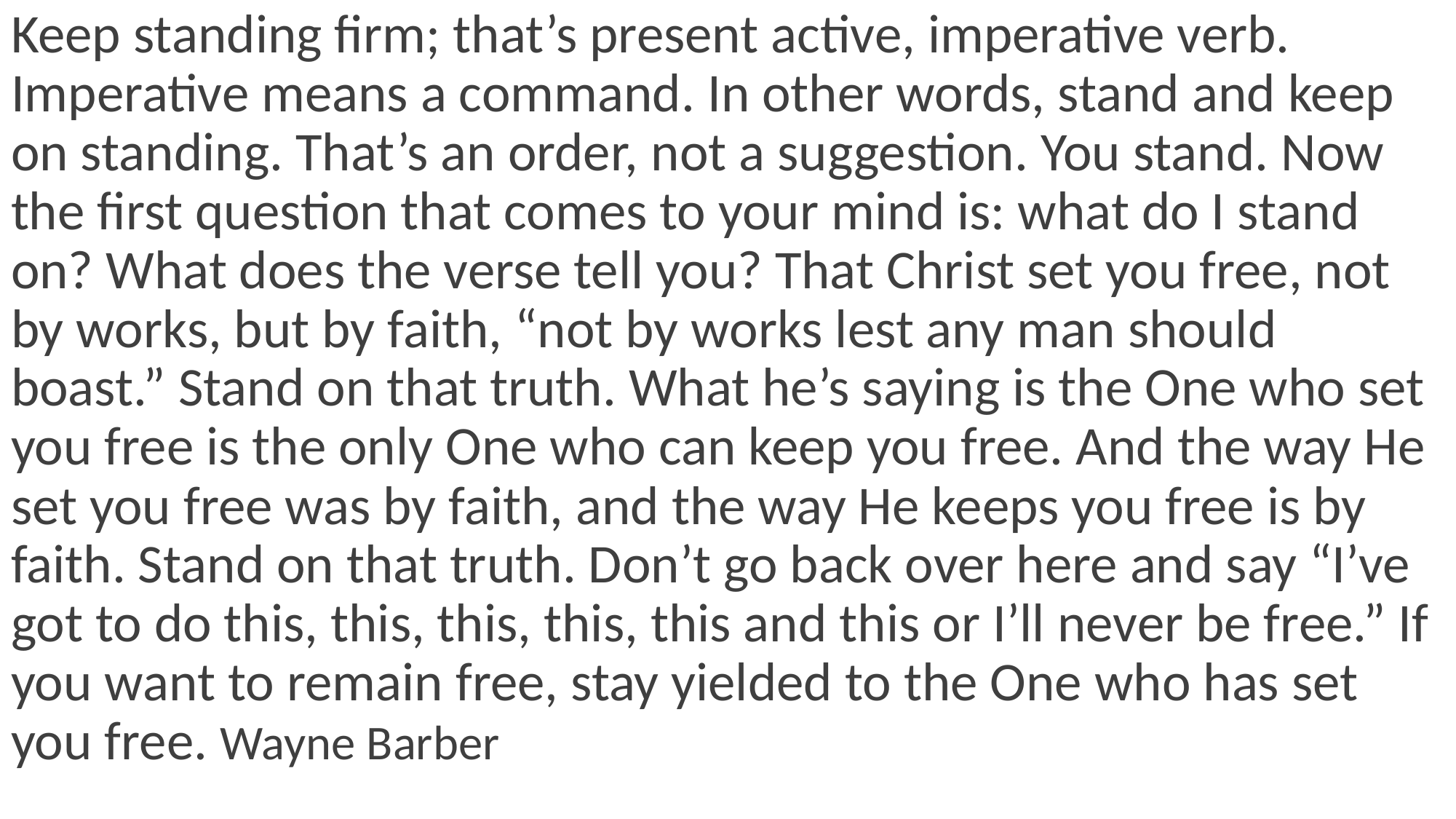

Keep standing firm; that’s present active, imperative verb. Imperative means a command. In other words, stand and keep on standing. That’s an order, not a suggestion. You stand. Now the first question that comes to your mind is: what do I stand on? What does the verse tell you? That Christ set you free, not by works, but by faith, “not by works lest any man should boast.” Stand on that truth. What he’s saying is the One who set you free is the only One who can keep you free. And the way He set you free was by faith, and the way He keeps you free is by faith. Stand on that truth. Don’t go back over here and say “I’ve got to do this, this, this, this, this and this or I’ll never be free.” If you want to remain free, stay yielded to the One who has set you free. Wayne Barber
#